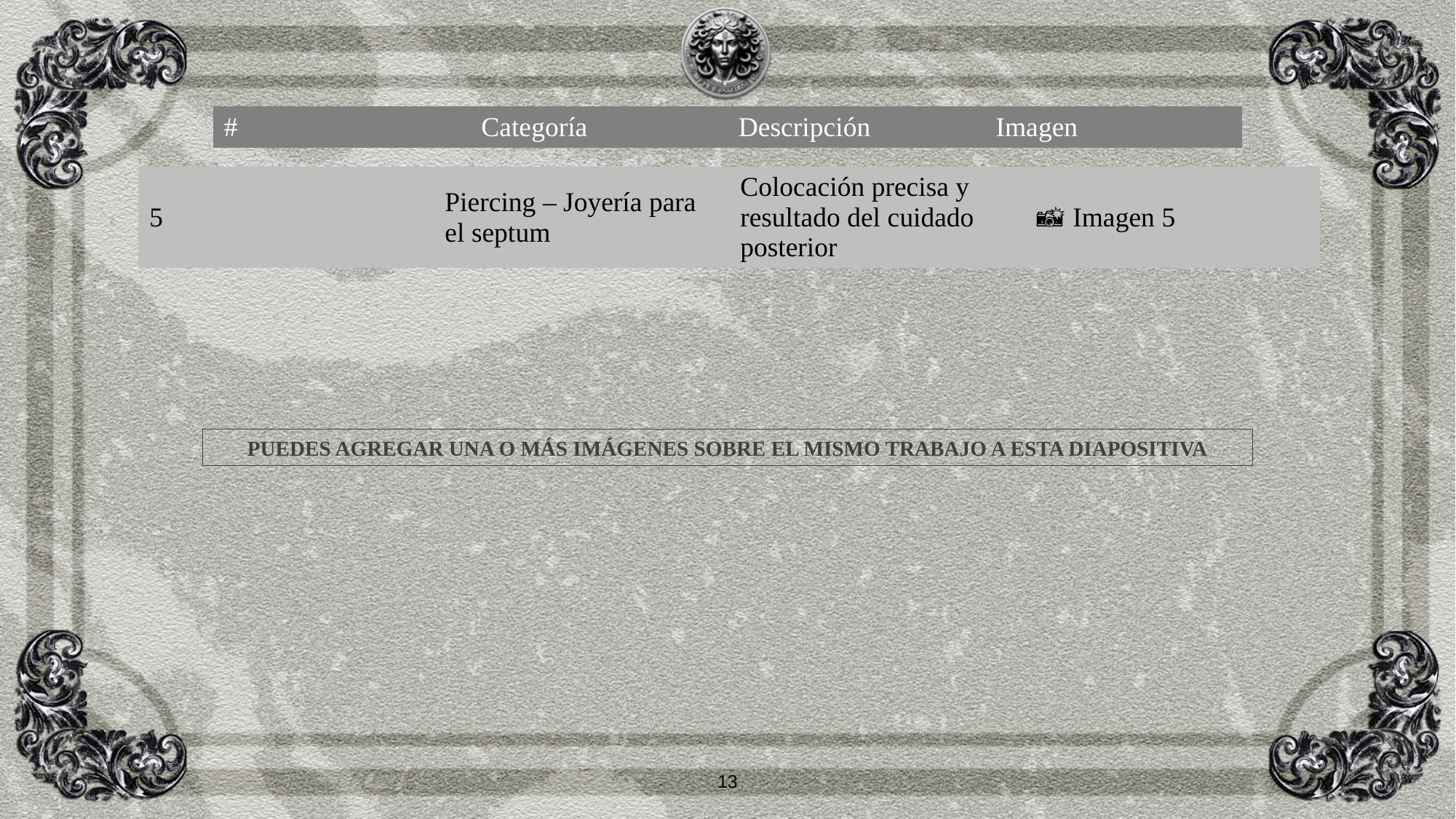

| # | Categoría | Descripción | Imagen |
| --- | --- | --- | --- |
| 5 | Piercing – Joyería para el septum | Colocación precisa y resultado del cuidado posterior | 📸 Imagen 5 |
| --- | --- | --- | --- |
PUEDES AGREGAR UNA O MÁS IMÁGENES SOBRE EL MISMO TRABAJO A ESTA DIAPOSITIVA
13